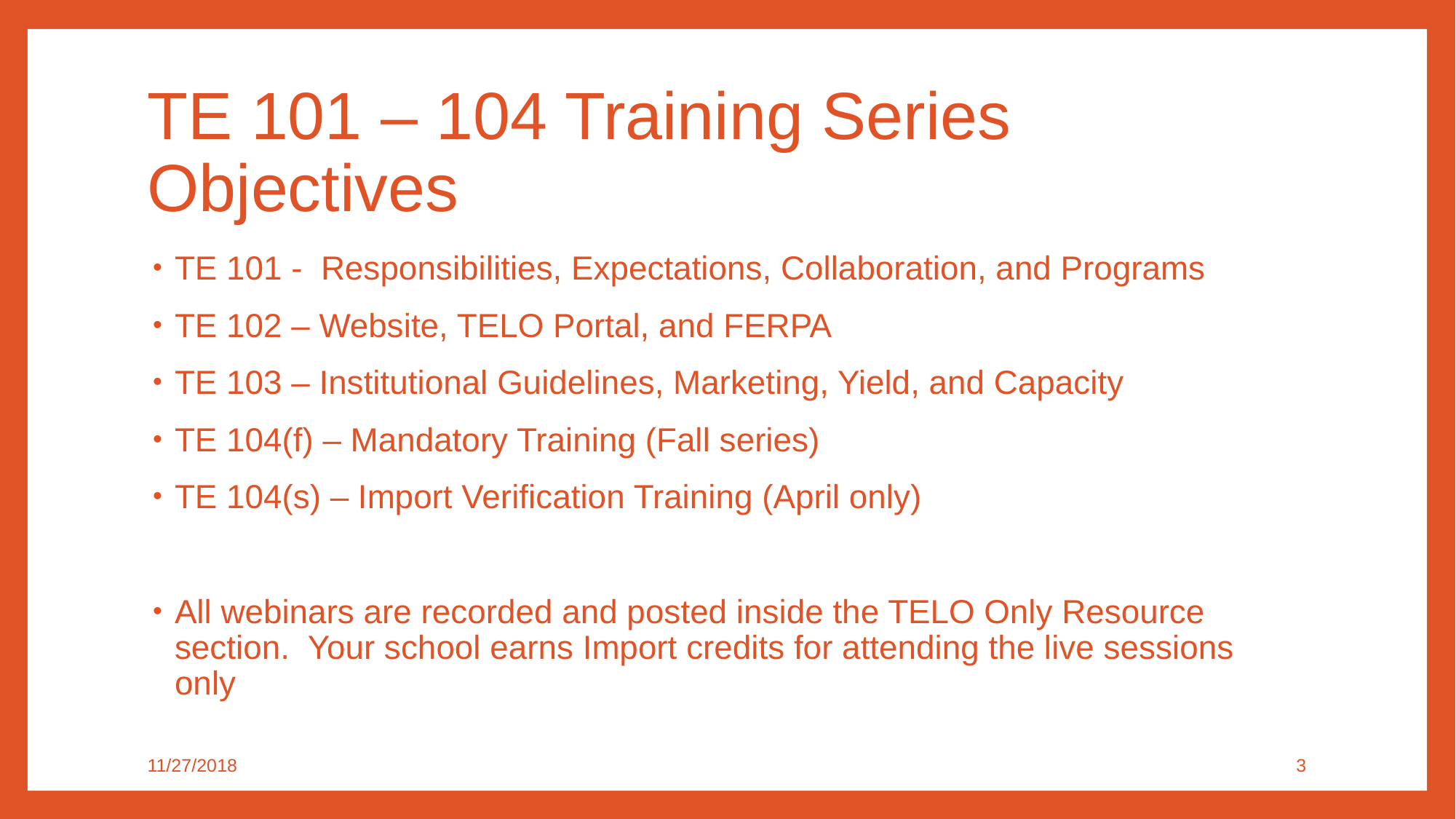

# TE 101 – 104 Training Series Objectives
TE 101 -  Responsibilities, Expectations, Collaboration, and Programs
TE 102 – Website, TELO Portal, and FERPA
TE 103 – Institutional Guidelines, Marketing, Yield, and Capacity
TE 104(f) – Mandatory Training (Fall series)
TE 104(s) – Import Verification Training (April only)

All webinars are recorded and posted inside the TELO Only Resource section.  Your school earns Import credits for attending the live sessions only

11/27/2018
3